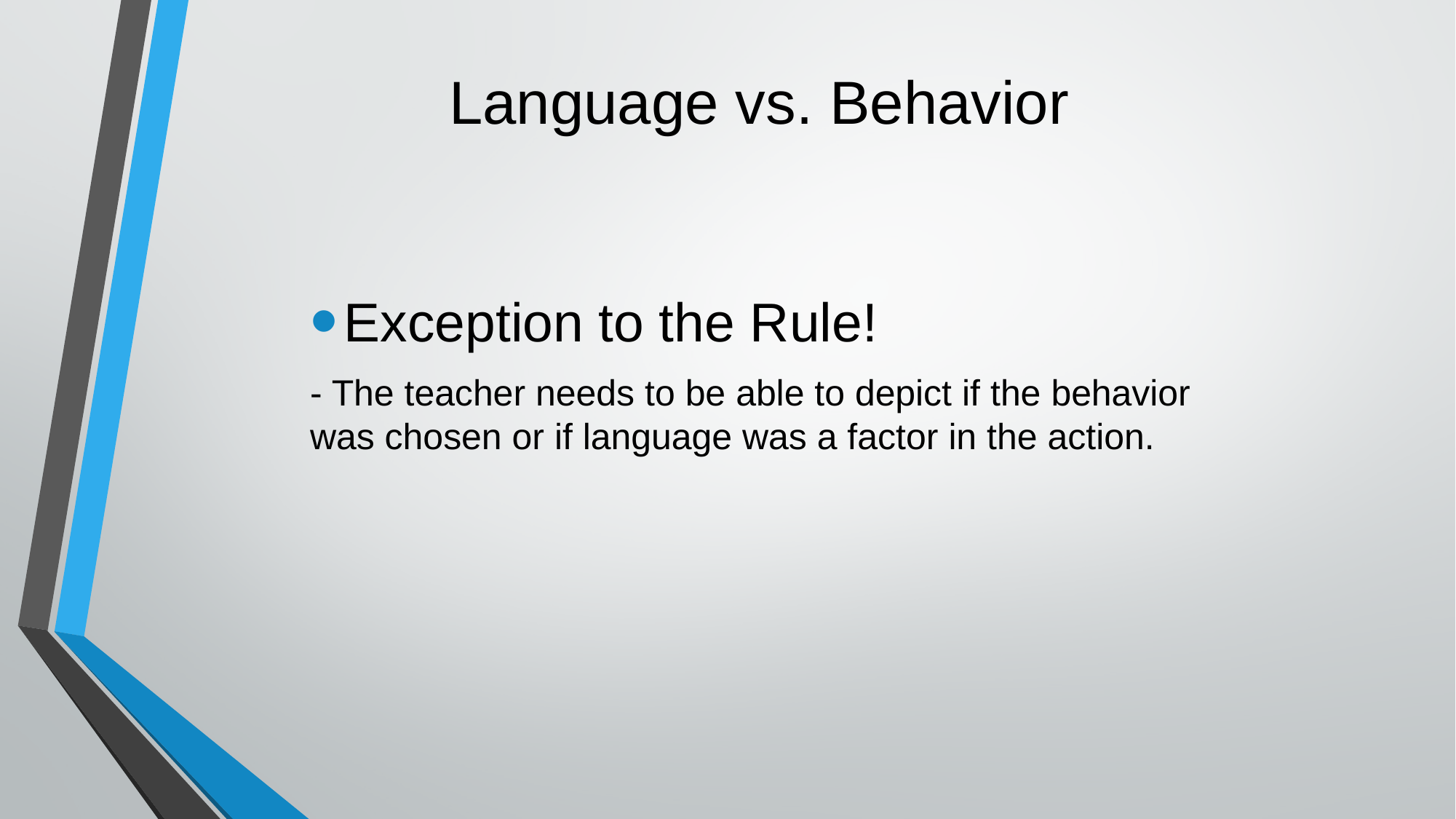

# Language vs. Behavior
Exception to the Rule!
- The teacher needs to be able to depict if the behavior was chosen or if language was a factor in the action.